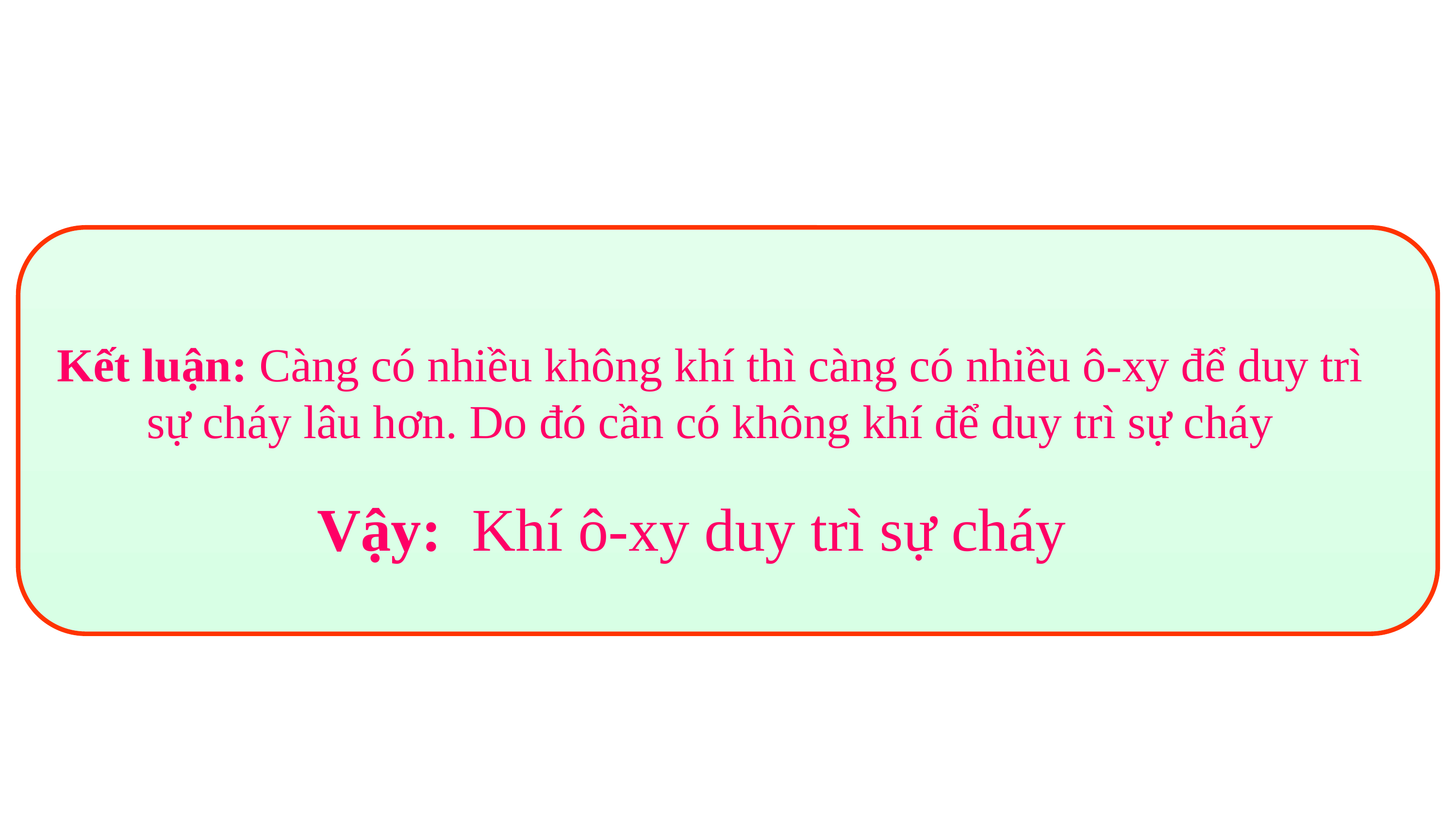

Kết luận: Càng có nhiều không khí thì càng có nhiều ô-xy để duy trì sự cháy lâu hơn. Do đó cần có không khí để duy trì sự cháy
Vậy:  Khí ô-xy duy trì sự cháy